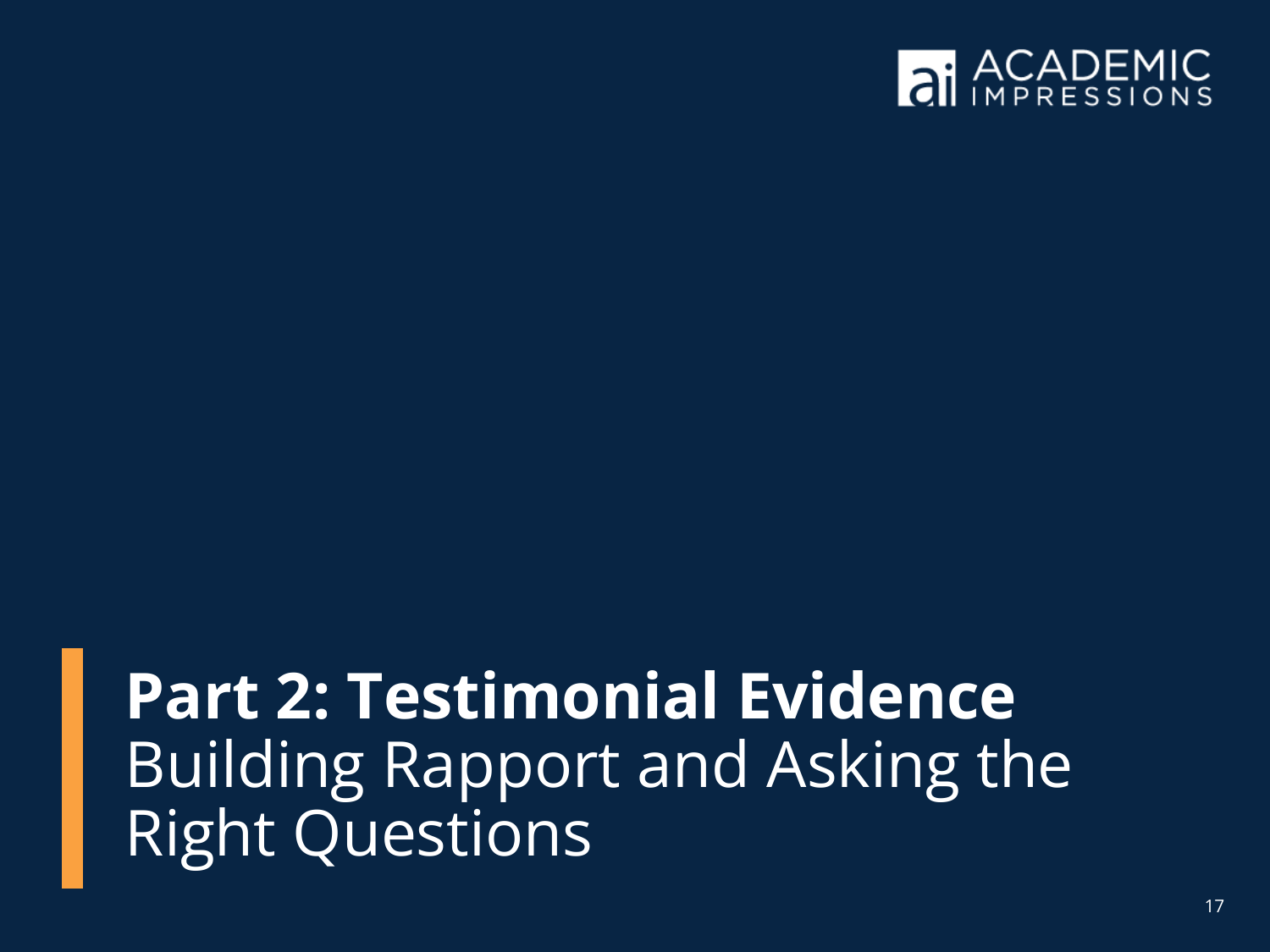

Part 2: Testimonial Evidence  Building Rapport and Asking the Right Questions